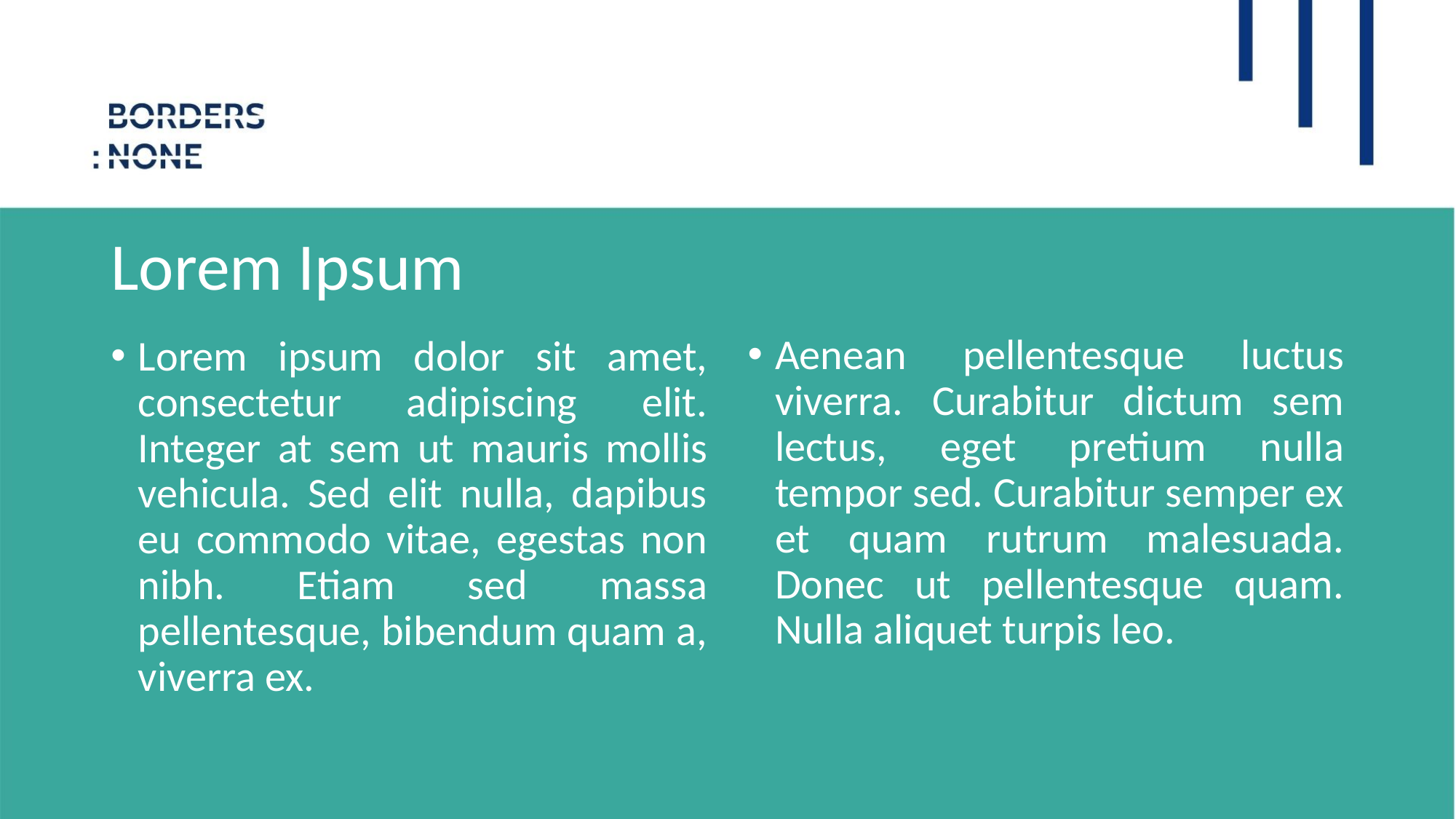

# Lorem Ipsum
Aenean pellentesque luctus viverra. Curabitur dictum sem lectus, eget pretium nulla tempor sed. Curabitur semper ex et quam rutrum malesuada. Donec ut pellentesque quam. Nulla aliquet turpis leo.
Lorem ipsum dolor sit amet, consectetur adipiscing elit. Integer at sem ut mauris mollis vehicula. Sed elit nulla, dapibus eu commodo vitae, egestas non nibh. Etiam sed massa pellentesque, bibendum quam a, viverra ex.